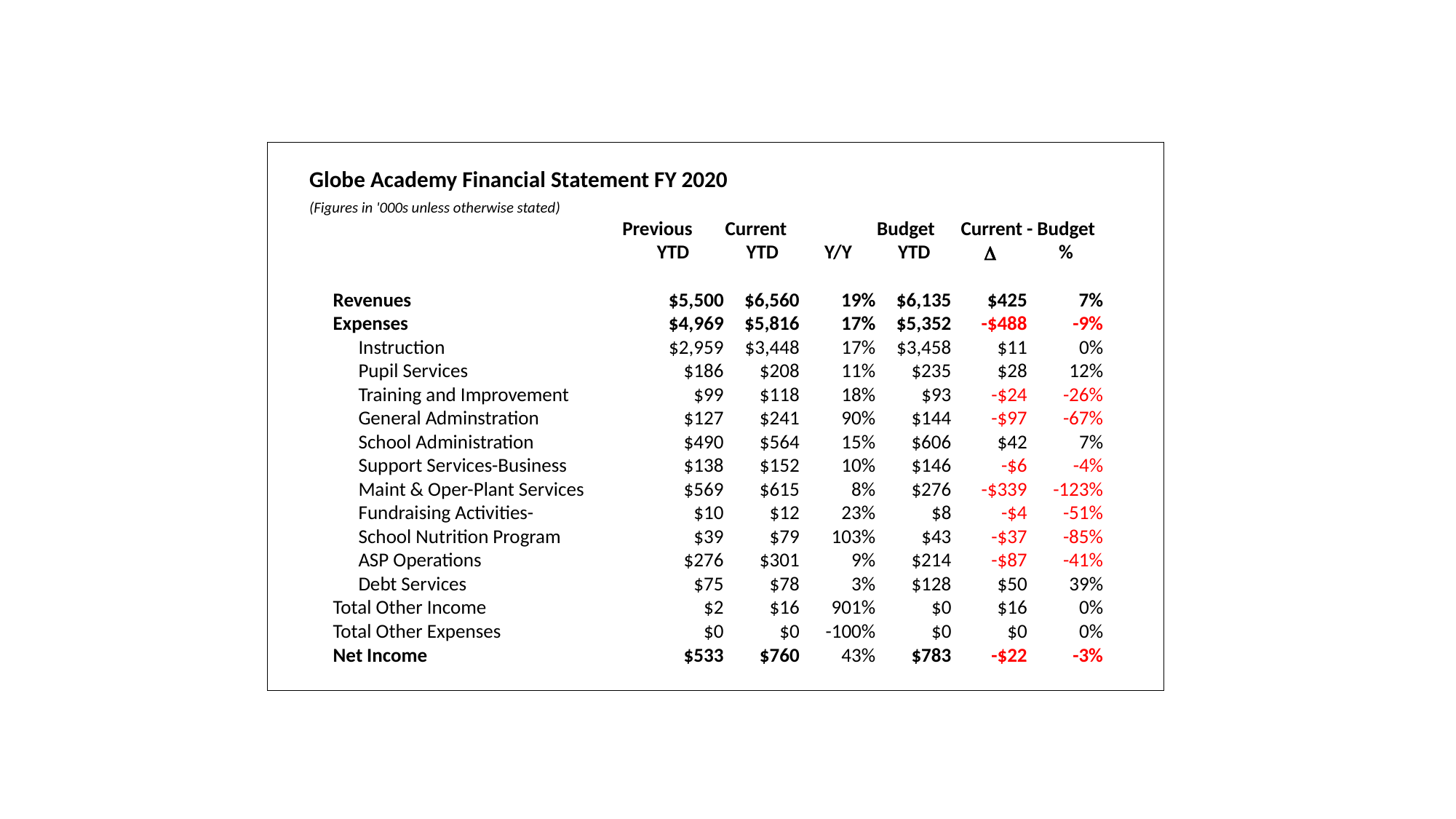

|  |  |  |  |  |  |  |  |  |  |  |  |  |  |
| --- | --- | --- | --- | --- | --- | --- | --- | --- | --- | --- | --- | --- | --- |
|  | Globe Academy Financial Statement FY 2020 |  |  |  |  |  |  |  |  |  |  |  |  |
|  | (Figures in '000s unless otherwise stated) |  |  |  |  |  |  |  |  |  |  |  |  |
|  |  |  |  |  |  | Previous | Current |  | Budget | Current - Budget |  |  |  |
|  |  |  |  |  |  | YTD | YTD | Y/Y | YTD | Δ | % |  |  |
|  |  |  |  |  |  |  |  |  |  |  |  |  |  |
|  |  | Revenues |  |  |  | $5,500 | $6,560 | 19% | $6,135 | $425 | 7% |  |  |
|  |  | Expenses |  |  |  | $4,969 | $5,816 | 17% | $5,352 | -$488 | -9% |  |  |
|  |  |  | Instruction |  |  | $2,959 | $3,448 | 17% | $3,458 | $11 | 0% |  |  |
|  |  |  | Pupil Services |  |  | $186 | $208 | 11% | $235 | $28 | 12% |  |  |
|  |  |  | Training and Improvement |  |  | $99 | $118 | 18% | $93 | -$24 | -26% |  |  |
|  |  |  | General Adminstration |  |  | $127 | $241 | 90% | $144 | -$97 | -67% |  |  |
|  |  |  | School Administration |  |  | $490 | $564 | 15% | $606 | $42 | 7% |  |  |
|  |  |  | Support Services-Business |  |  | $138 | $152 | 10% | $146 | -$6 | -4% |  |  |
|  |  |  | Maint & Oper-Plant Services |  |  | $569 | $615 | 8% | $276 | -$339 | -123% |  |  |
|  |  |  | Fundraising Activities- |  |  | $10 | $12 | 23% | $8 | -$4 | -51% |  |  |
|  |  |  | School Nutrition Program |  |  | $39 | $79 | 103% | $43 | -$37 | -85% |  |  |
|  |  |  | ASP Operations |  |  | $276 | $301 | 9% | $214 | -$87 | -41% |  |  |
|  |  |  | Debt Services |  |  | $75 | $78 | 3% | $128 | $50 | 39% |  |  |
|  |  | Total Other Income |  |  |  | $2 | $16 | 901% | $0 | $16 | 0% |  |  |
|  |  | Total Other Expenses |  |  |  | $0 | $0 | -100% | $0 | $0 | 0% |  |  |
|  |  | Net Income |  |  |  | $533 | $760 | 43% | $783 | -$22 | -3% |  |  |
|  |  |  |  |  |  |  |  |  |  |  |  |  |  |